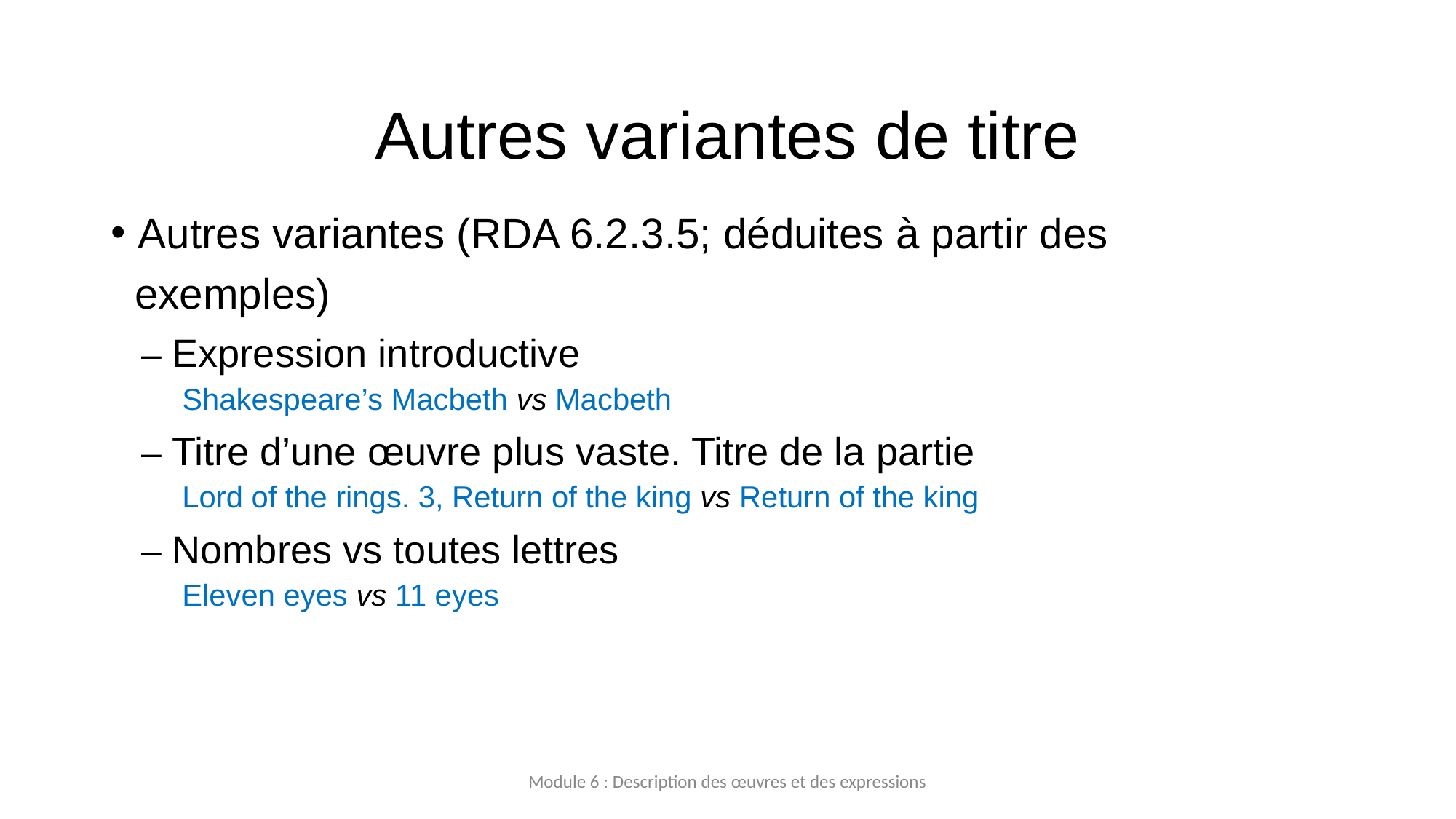

# Autres variantes de titre
Autres variantes (RDA 6.2.3.5; déduites à partir des
  exemples)
   – Expression introductive
  Shakespeare’s Macbeth vs Macbeth
   – Titre d’une œuvre plus vaste. Titre de la partie
  Lord of the rings. 3, Return of the king vs Return of the king
   – Nombres vs toutes lettres
  Eleven eyes vs 11 eyes
Module 6 : Description des œuvres et des expressions